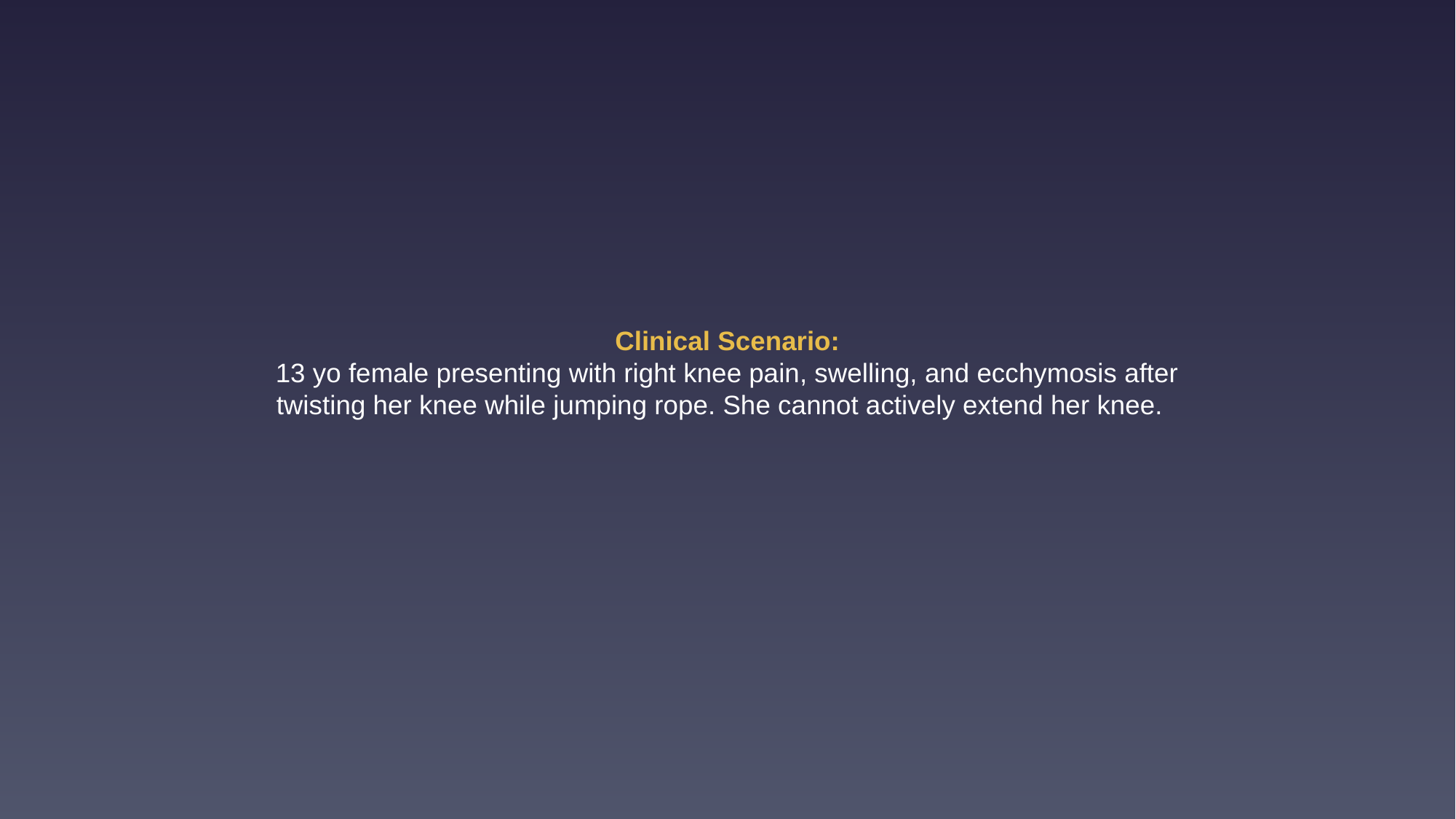

# Clinical Scenario: 13 yo female presenting with right knee pain, swelling, and ecchymosis after twisting her knee while jumping rope. She cannot actively extend her knee.